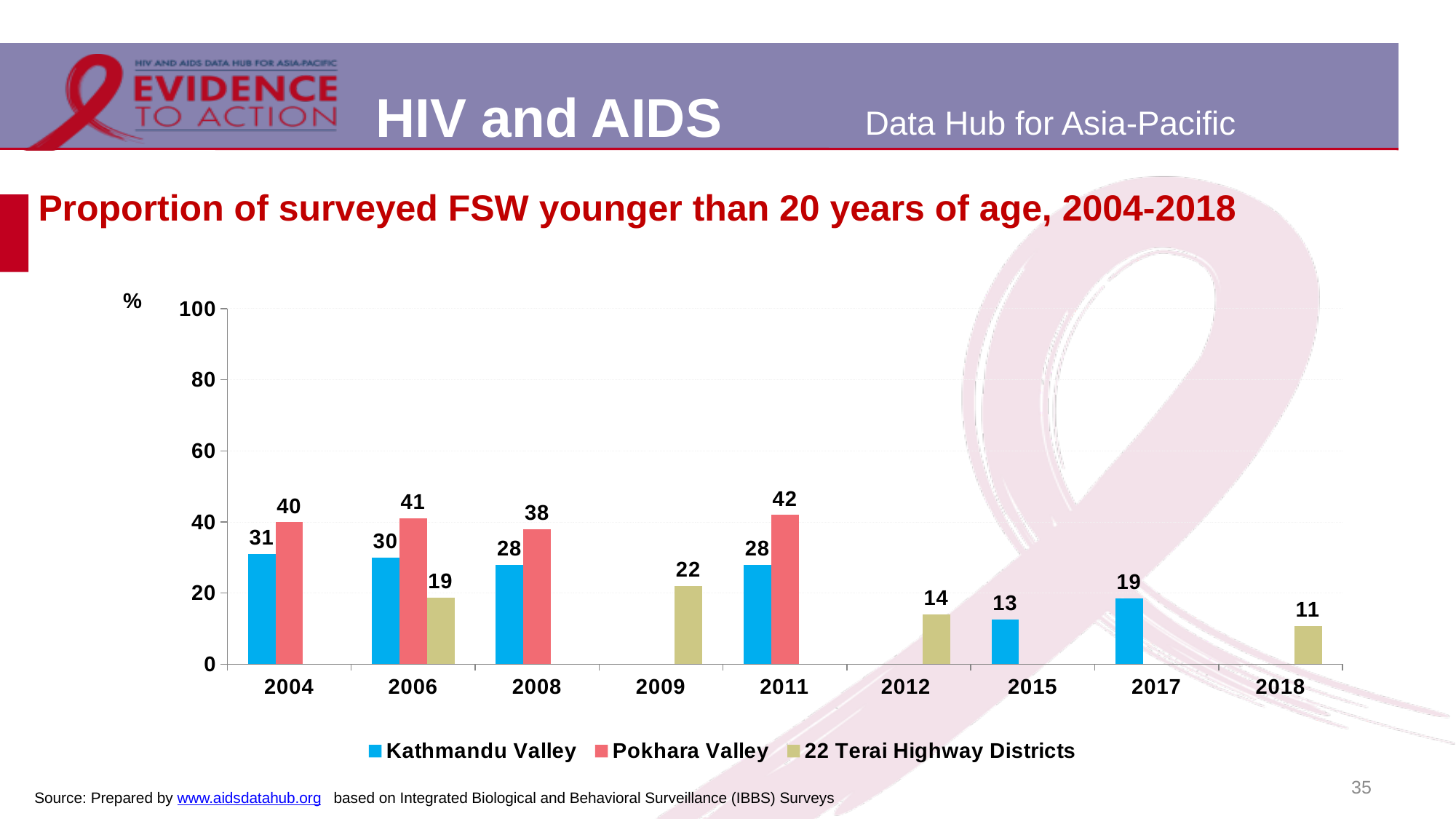

# Proportion of surveyed FSW younger than 20 years of age, 2004-2018

### Chart

| Category | Kathmandu Valley | Pokhara Valley | 22 Terai Highway Districts |
|---|---|---|---|
| 2004 | 31.0 | 40.0 | None |
| 2006 | 30.0 | 41.0 | 18.7 |
| 2008 | 28.0 | 38.0 | None |
| 2009 | None | None | 22.0 |
| 2011 | 28.0 | 42.0 | None |
| 2012  | None | None | 14.0 |
| 2015 | 12.6 | None | None |
| 2017 | 18.6 | None | None |
| 2018 | None | None | 10.7 |
35
Source: Prepared by www.aidsdatahub.org   based on Integrated Biological and Behavioral Surveillance (IBBS) Surveys